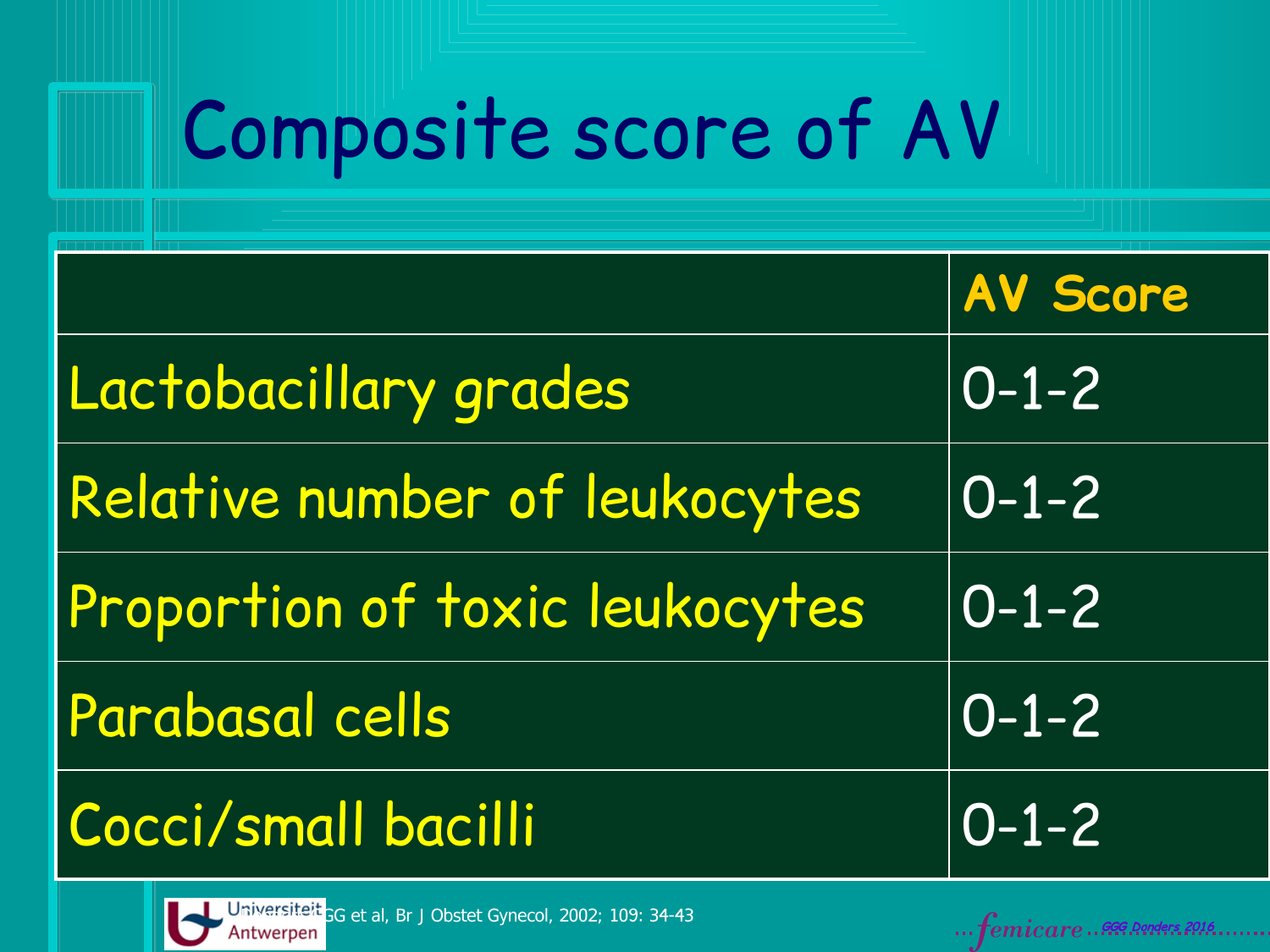

# Composite score of AV
|  | AV Score |
| --- | --- |
| Lactobacillary grades | 0-1-2 |
| Relative number of leukocytes | 0-1-2 |
| Proportion of toxic leukocytes | 0-1-2 |
| Parabasal cells | 0-1-2 |
| Cocci/small bacilli | 0-1-2 |

Donders GGG et al, Br J Obstet Gynecol, 2002; 109: 34-43